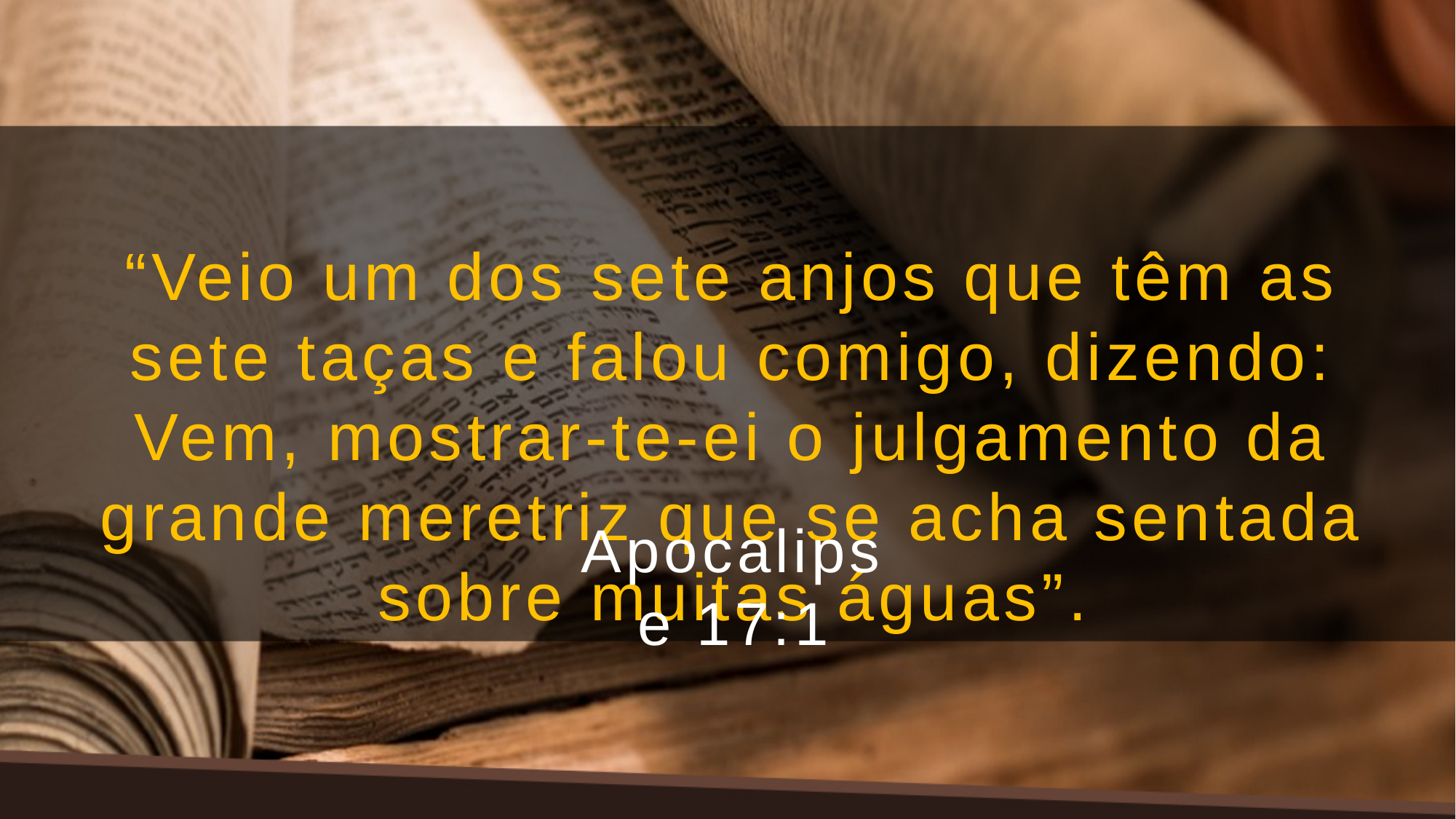

“Veio um dos sete anjos que têm as sete taças e falou comigo, dizendo: Vem, mostrar-te-ei o julgamento da grande meretriz que se acha sentada sobre muitas águas”.
Apocalipse 17:1